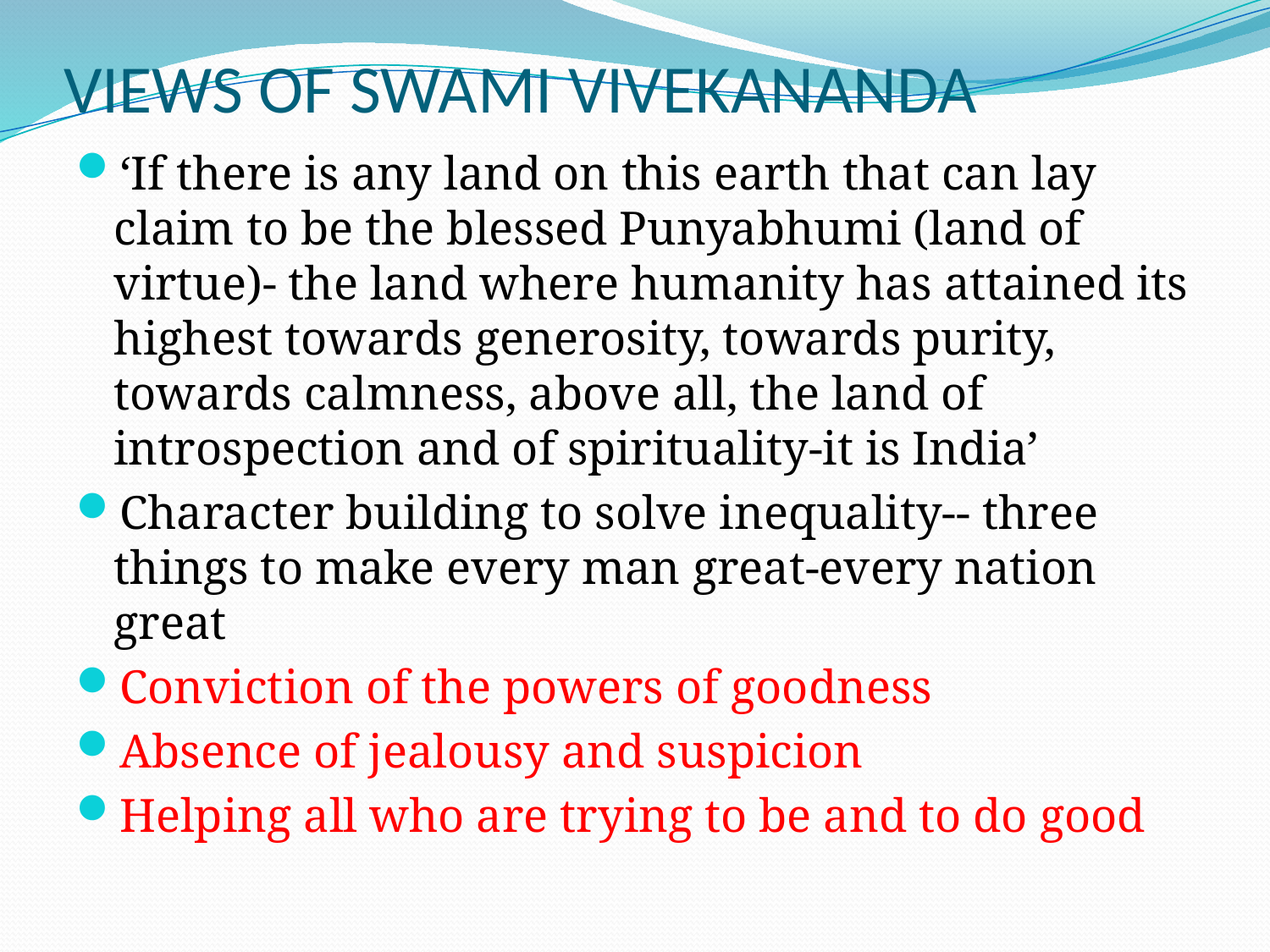

# VIEWS OF SWAMI VIVEKANANDA
‘If there is any land on this earth that can lay claim to be the blessed Punyabhumi (land of virtue)- the land where humanity has attained its highest towards generosity, towards purity, towards calmness, above all, the land of introspection and of spirituality-it is India’
Character building to solve inequality-- three things to make every man great-every nation great
Conviction of the powers of goodness
Absence of jealousy and suspicion
Helping all who are trying to be and to do good